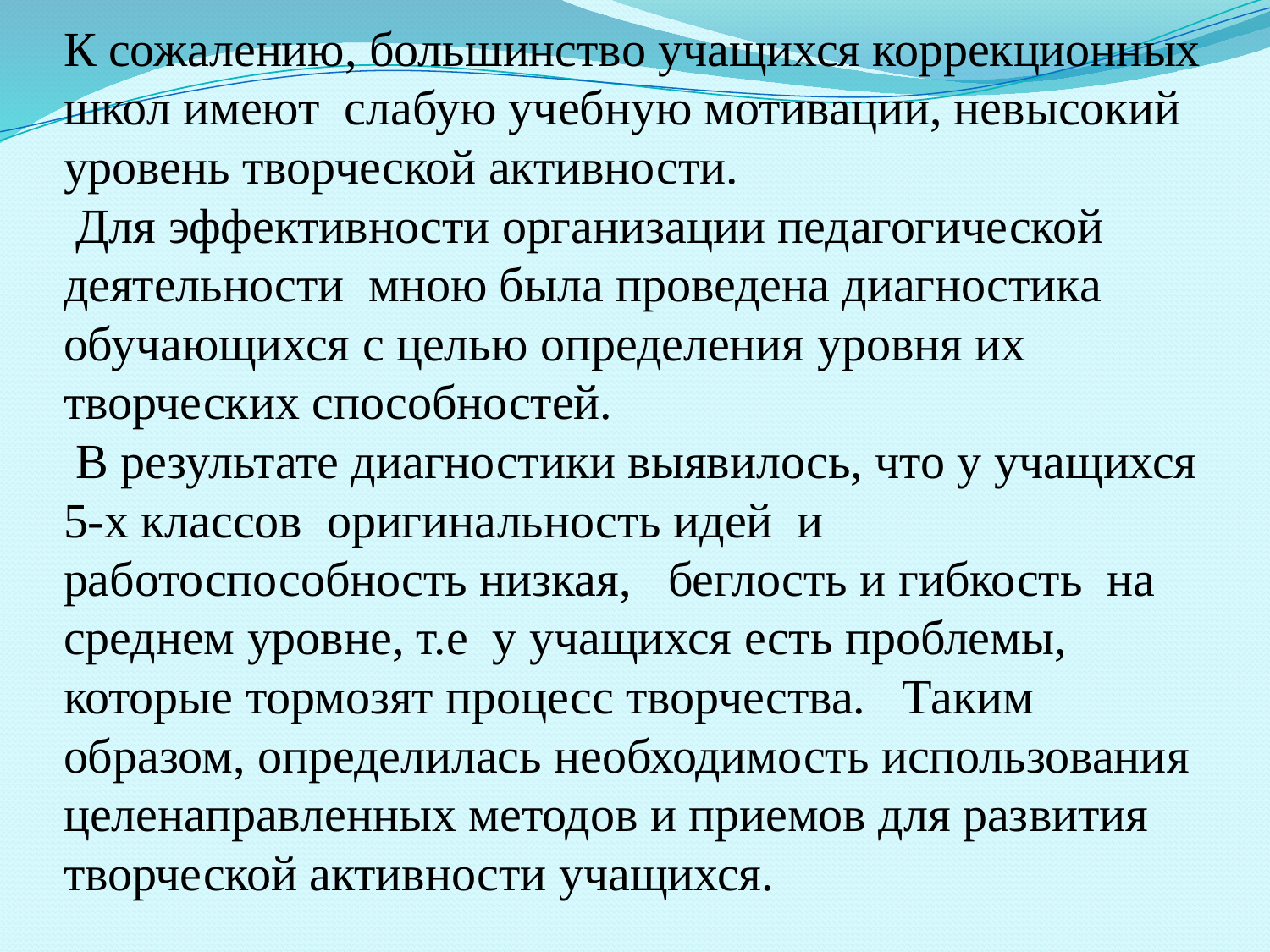

# К сожалению, большинство учащихся коррекционных школ имеют  слабую учебную мотивации, невысокий уровень творческой активности. Для эффективности организации педагогической деятельности  мною была проведена диагностика обучающихся с целью определения уровня их творческих способностей. В результате диагностики выявилось, что у учащихся 5-х классов  оригинальность идей  и работоспособность низкая,   беглость и гибкость  на среднем уровне, т.е  у учащихся есть проблемы, которые тормозят процесс творчества.   Таким образом, определилась необходимость использования целенаправленных методов и приемов для развития творческой активности учащихся.